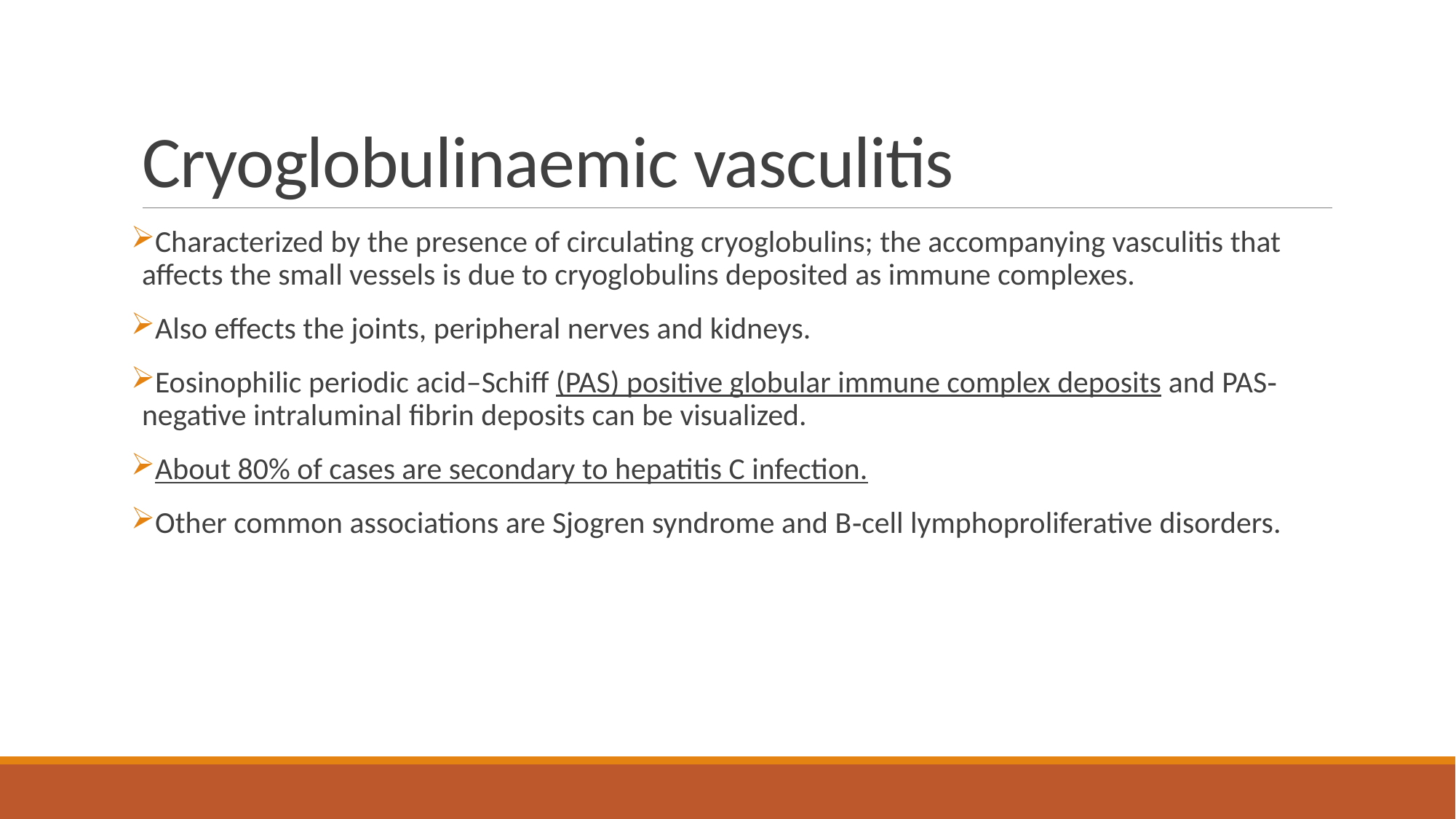

# Cryoglobulinaemic vasculitis
Characterized by the presence of circulating cryoglobulins; the accompanying vasculitis that affects the small vessels is due to cryoglobulins deposited as immune complexes.
Also effects the joints, peripheral nerves and kidneys.
Eosinophilic periodic acid–Schiff (PAS) positive globular immune complex deposits and PAS‐negative intraluminal fibrin deposits can be visualized.
About 80% of cases are secondary to hepatitis C infection.
Other common associations are Sjogren syndrome and B‐cell lymphoproliferative disorders.